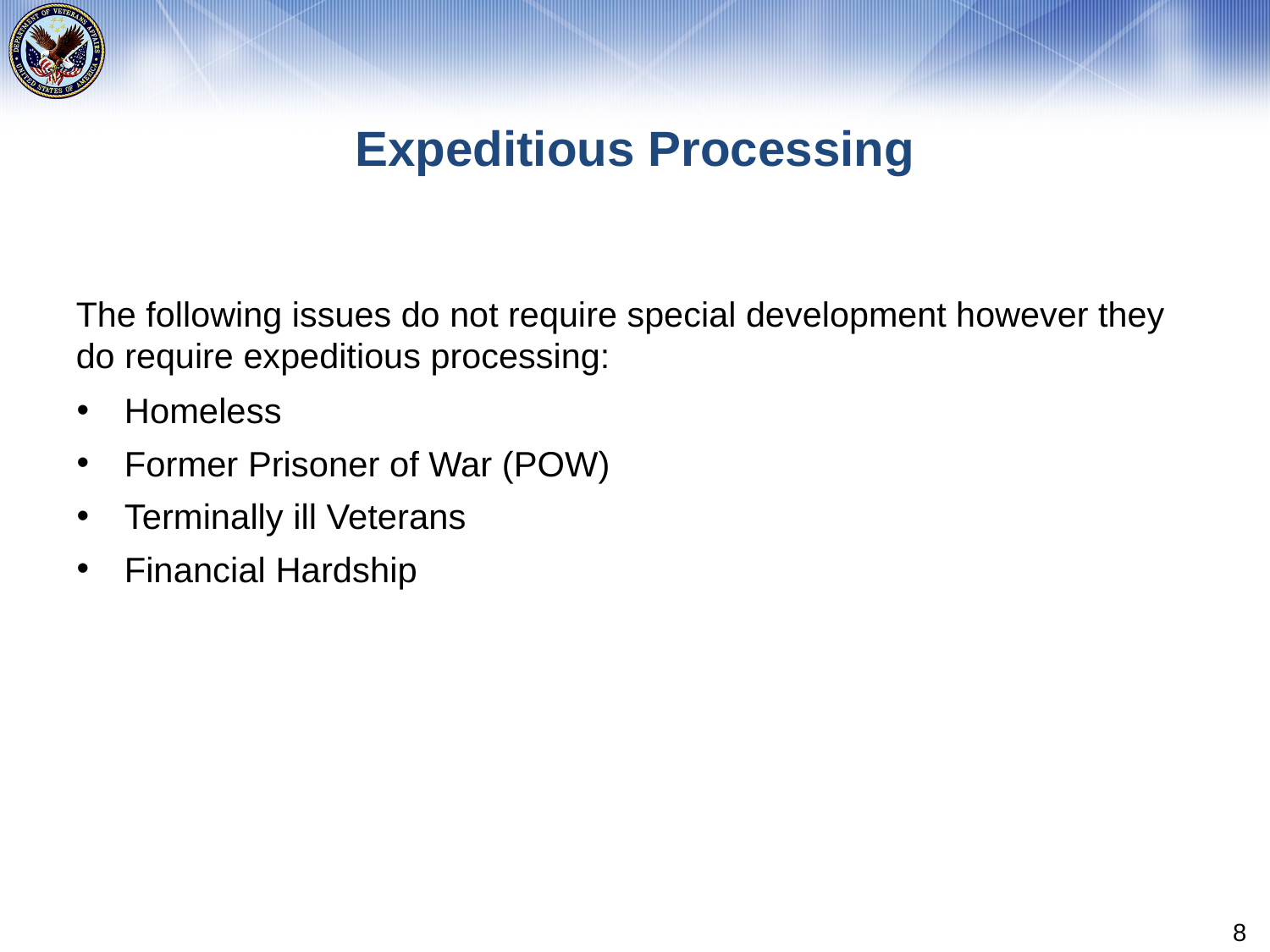

# Expeditious Processing
The following issues do not require special development however they do require expeditious processing:
Homeless
Former Prisoner of War (POW)
Terminally ill Veterans
Financial Hardship
8